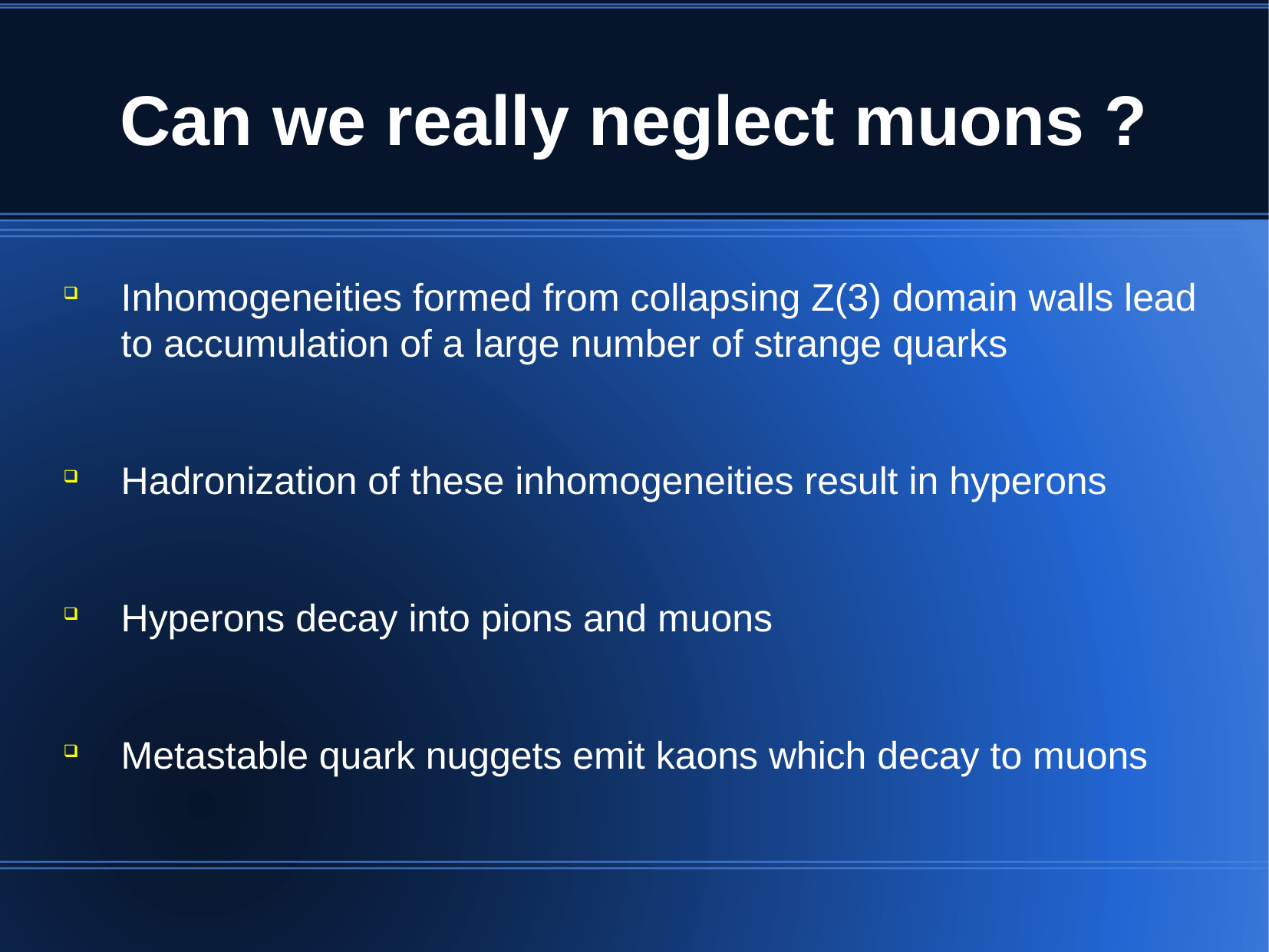

Can we really neglect muons ?
Inhomogeneities formed from collapsing Z(3) domain walls lead to accumulation of a large number of strange quarks

Hadronization of these inhomogeneities result in hyperons

Hyperons decay into pions and muons

Metastable quark nuggets emit kaons which decay to muons